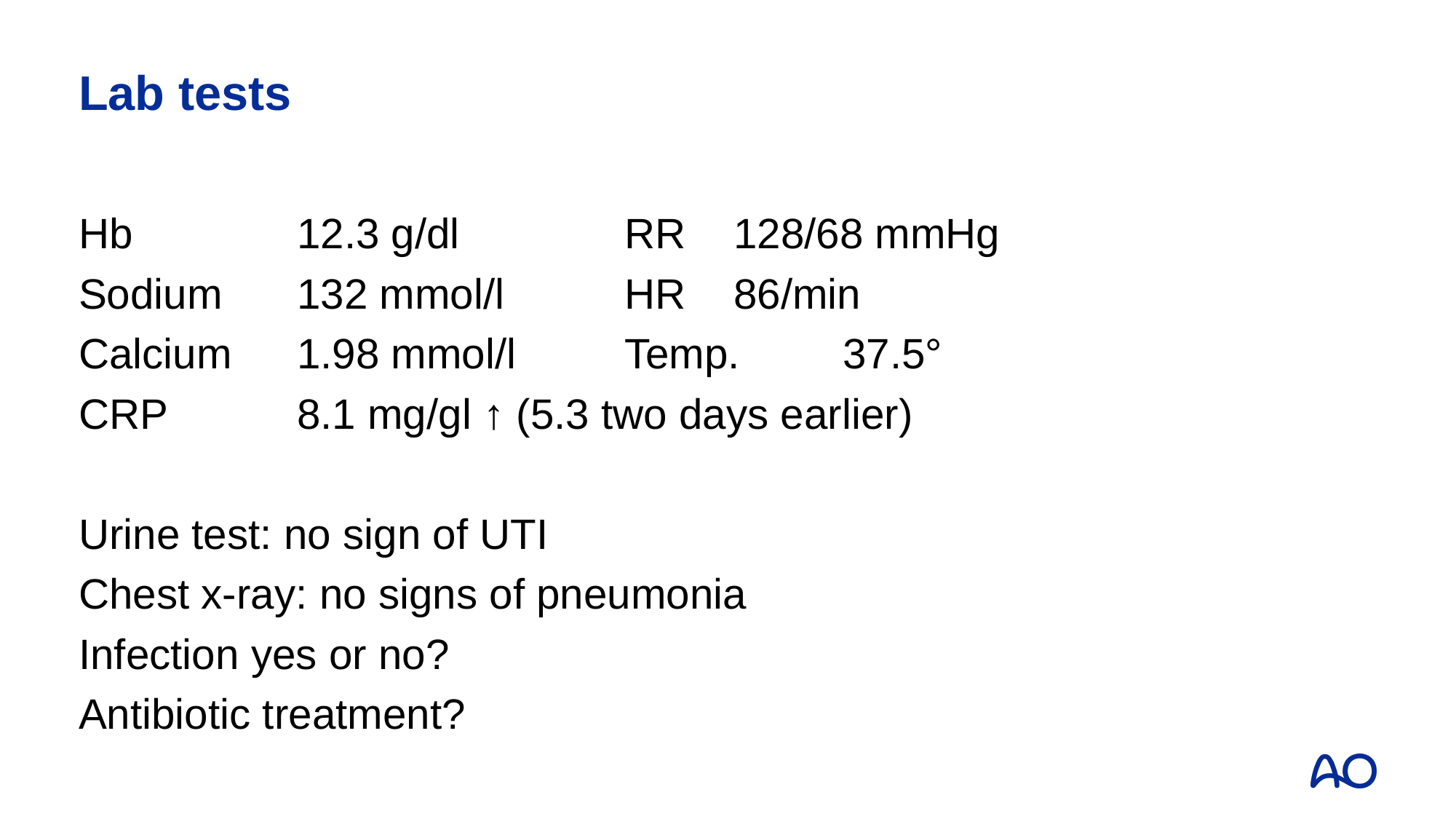

# Lab tests
Hb 		12.3 g/dl		RR 	128/68 mmHg
Sodium 	132 mmol/l		HR	86/min
Calcium 	1.98 mmol/l	Temp.	37.5°
CRP		8.1 mg/gl ↑ (5.3 two days earlier)

Urine test: no sign of UTI
Chest x-ray: no signs of pneumonia
Infection yes or no?
Antibiotic treatment?